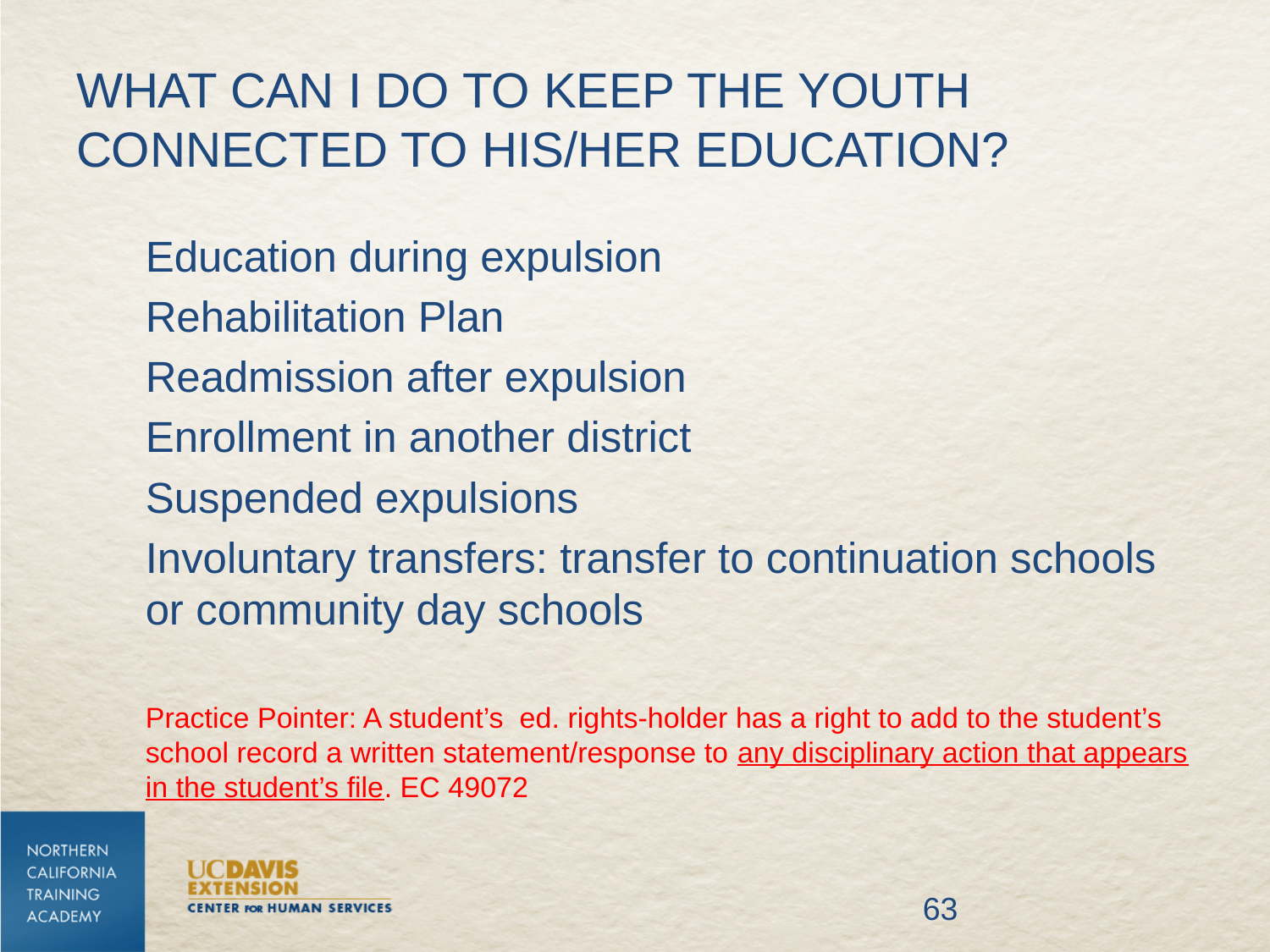

# What can I do to keep the youth connected to his/her education?
Education during expulsion
Rehabilitation Plan
Readmission after expulsion
Enrollment in another district
Suspended expulsions
Involuntary transfers: transfer to continuation schools or community day schools

Practice Pointer: A student’s  ed. rights-holder has a right to add to the student’s school record a written statement/response to any disciplinary action that appears in the student’s file. EC 49072

63